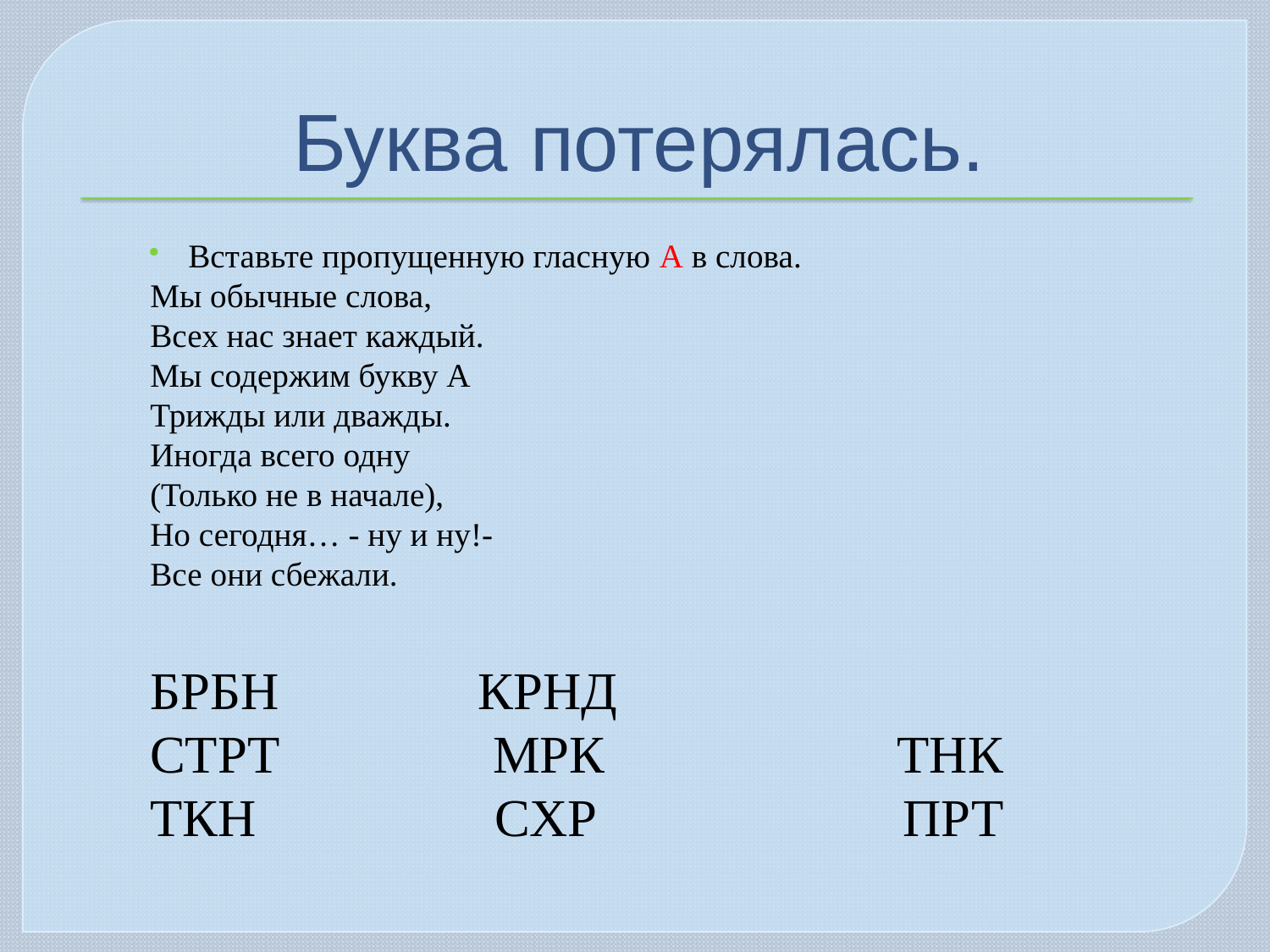

# Буква потерялась.
Вставьте пропущенную гласную А в слова.
Мы обычные слова,
Всех нас знает каждый.
Мы содержим букву А
Трижды или дважды.
Иногда всего одну
(Только не в начале),
Но сегодня… - ну и ну!-
Все они сбежали.

БРБН               КРНД
СТРТ                МРК                      ТНК
ТКН                  СХР                       ПРТ